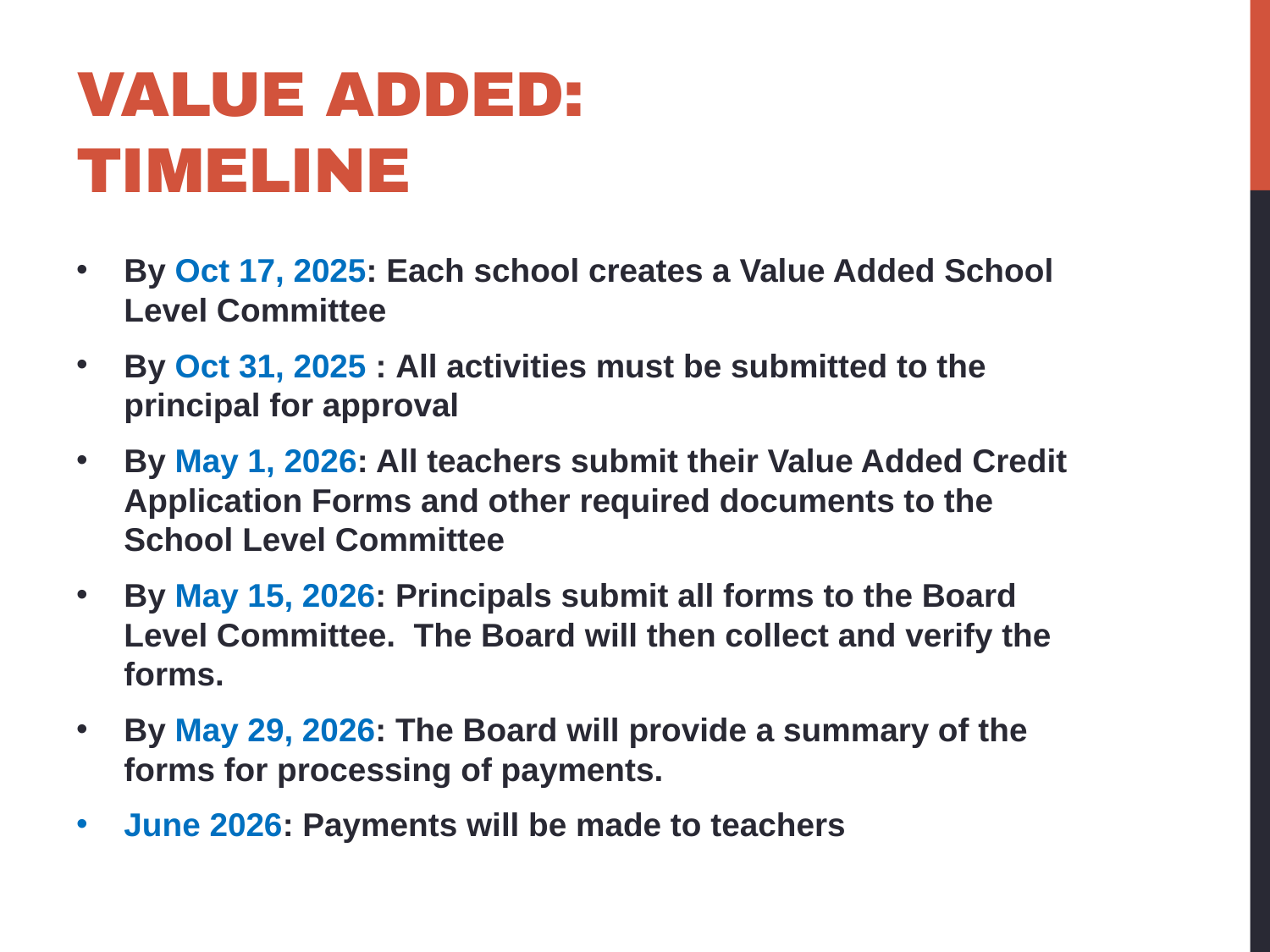

# Value Added: Timeline
By Oct 17, 2025: Each school creates a Value Added School Level Committee
By Oct 31, 2025 : All activities must be submitted to the principal for approval
By May 1, 2026: All teachers submit their Value Added Credit Application Forms and other required documents to the School Level Committee
By May 15, 2026: Principals submit all forms to the Board Level Committee.  The Board will then collect and verify the forms.
By May 29, 2026: The Board will provide a summary of the forms for processing of payments.
June 2026: Payments will be made to teachers